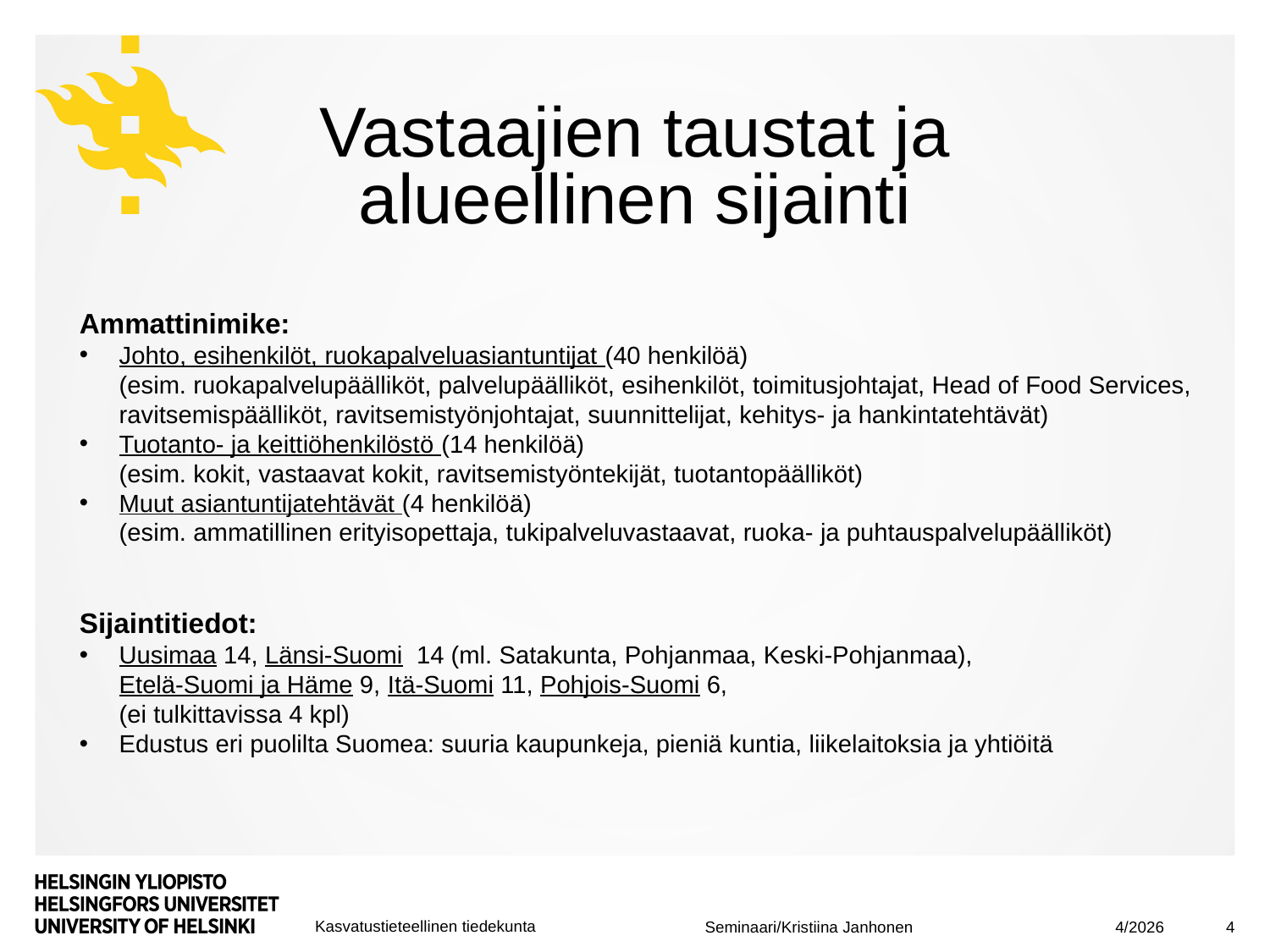

# Vastaajien taustat ja alueellinen sijainti
Ammattinimike:
Johto, esihenkilöt, ruokapalveluasiantuntijat (40 henkilöä)
(esim. ruokapalvelupäälliköt, palvelupäälliköt, esihenkilöt, toimitusjohtajat, Head of Food Services, ravitsemispäälliköt, ravitsemistyönjohtajat, suunnittelijat, kehitys- ja hankintatehtävät)
Tuotanto- ja keittiöhenkilöstö (14 henkilöä)
(esim. kokit, vastaavat kokit, ravitsemistyöntekijät, tuotantopäälliköt)
Muut asiantuntijatehtävät (4 henkilöä)
(esim. ammatillinen erityisopettaja, tukipalveluvastaavat, ruoka- ja puhtauspalvelupäälliköt)

Sijaintitiedot:
Uusimaa 14, Länsi-Suomi  14 (ml. Satakunta, Pohjanmaa, Keski-Pohjanmaa),
Etelä-Suomi ja Häme 9, Itä-Suomi 11, Pohjois-Suomi 6,
(ei tulkittavissa 4 kpl)
Edustus eri puolilta Suomea: suuria kaupunkeja, pieniä kuntia, liikelaitoksia ja yhtiöitä

4/2026
4
Seminaari/Kristiina Janhonen